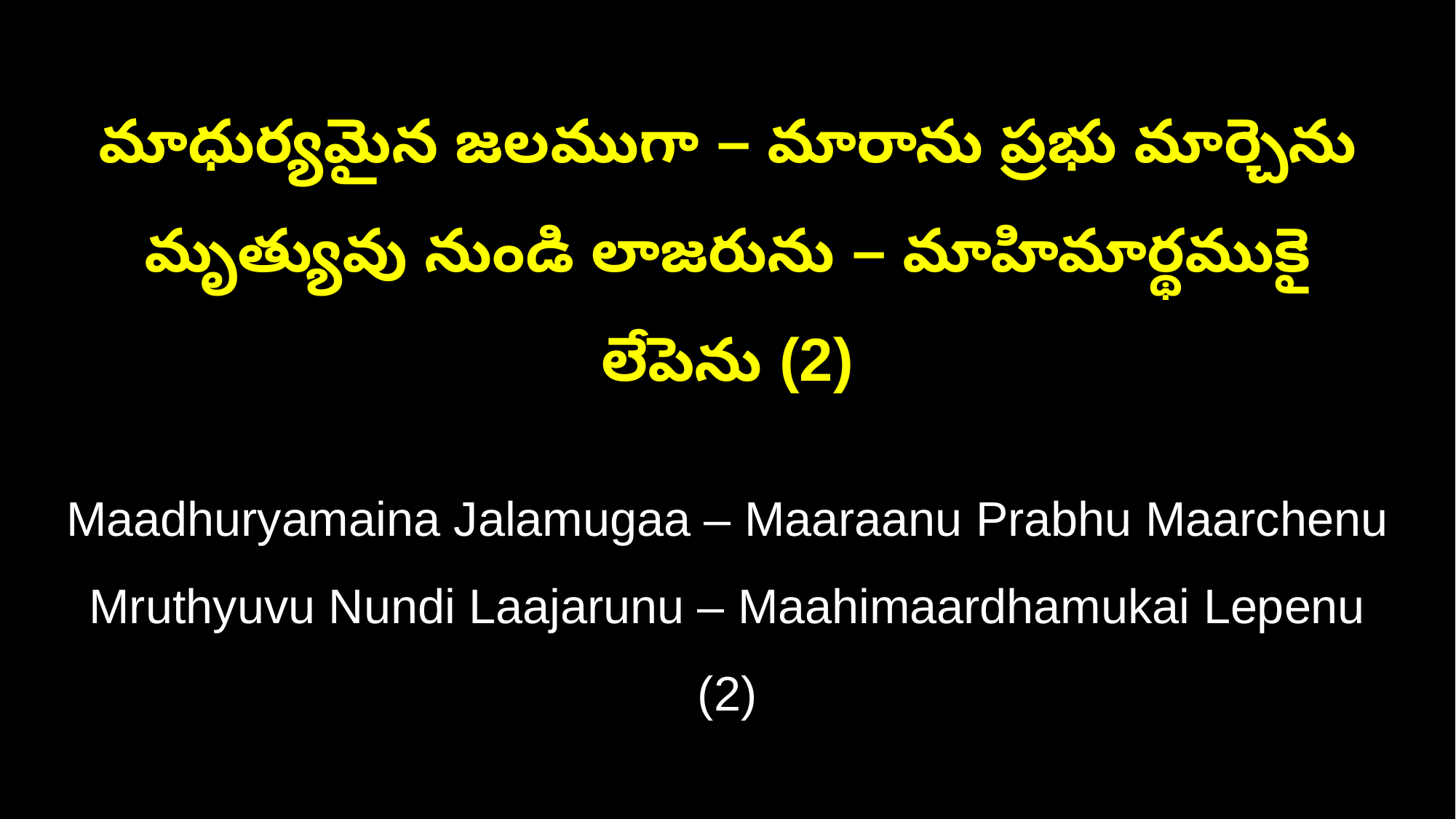

మాధుర్యమైన జలముగా – మారాను ప్రభు మార్చెను
మృత్యువు నుండి లాజరును – మాహిమార్థముకై లేపెను (2)
Maadhuryamaina Jalamugaa – Maaraanu Prabhu Maarchenu
Mruthyuvu Nundi Laajarunu – Maahimaardhamukai Lepenu (2)